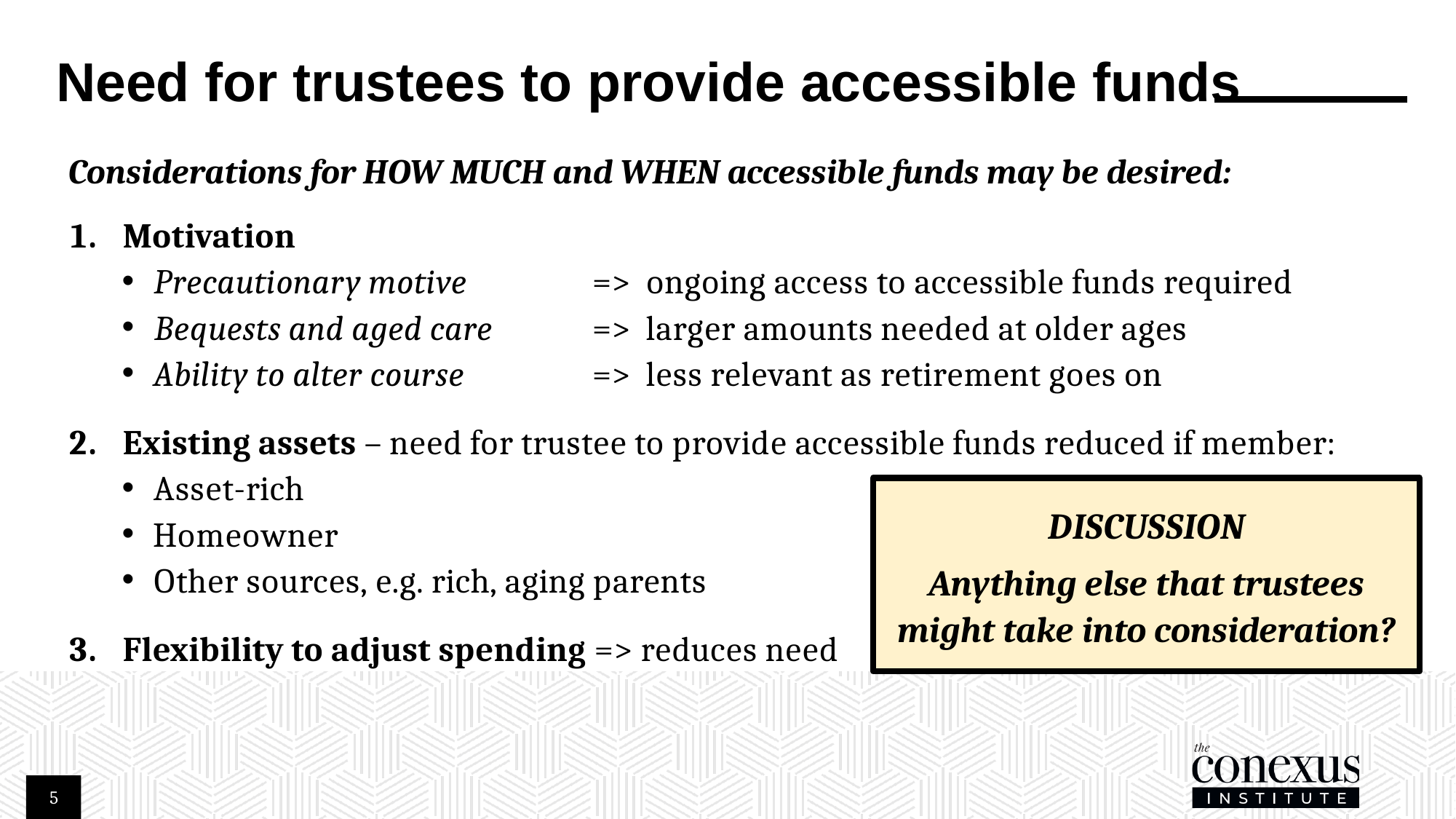

# Need for trustees to provide accessible funds
Considerations for HOW MUCH and WHEN accessible funds may be desired:
Motivation
Precautionary motive 	=>  ongoing access to accessible funds required
Bequests and aged care 	=>  larger amounts needed at older ages
Ability to alter course 	=>  less relevant as retirement goes on
Existing assets – need for trustee to provide accessible funds reduced if member:
Asset-rich
Homeowner
Other sources, e.g. rich, aging parents
Flexibility to adjust spending => reduces need
DISCUSSION
Anything else that trustees might take into consideration?
5